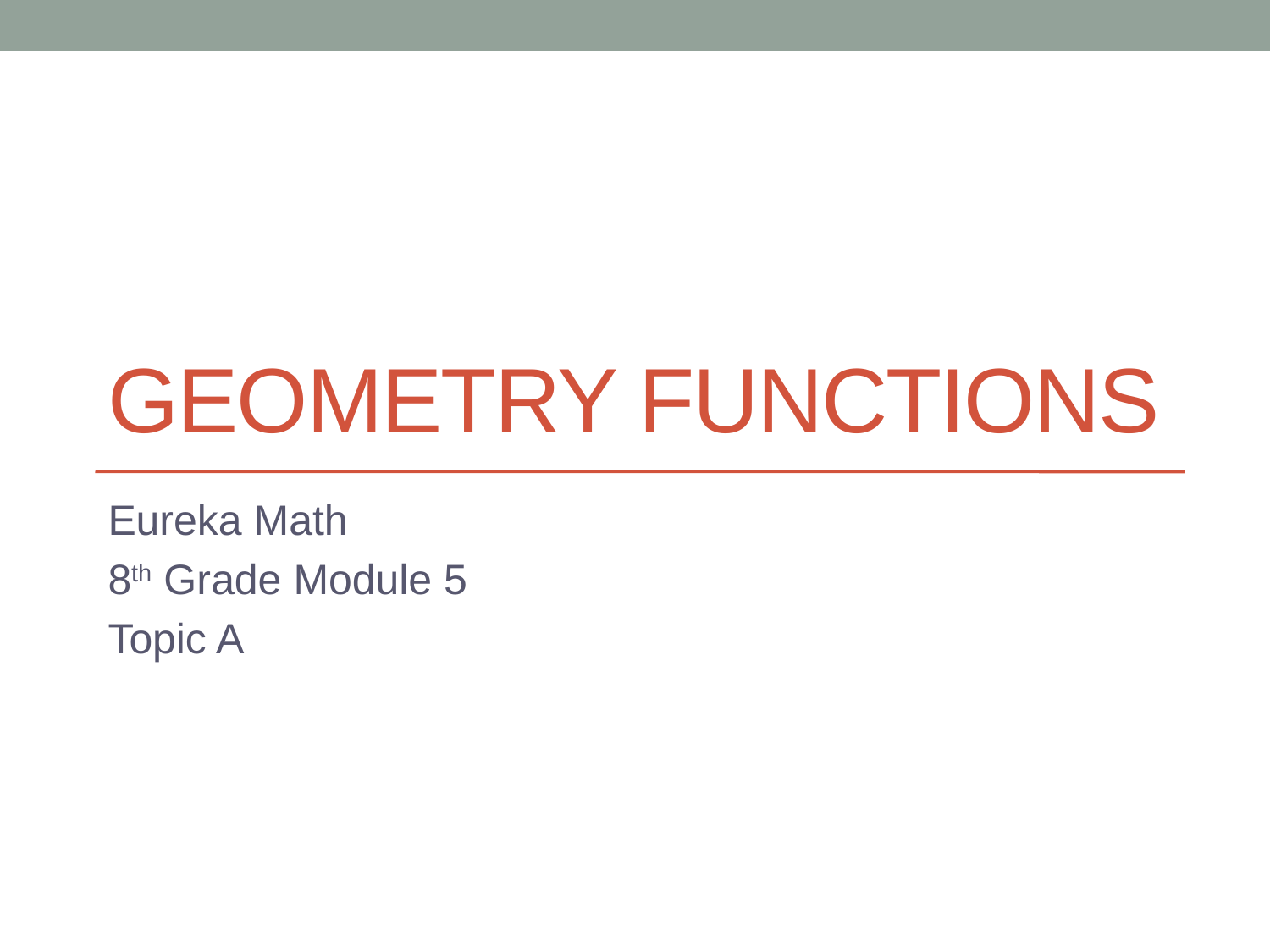

# Geometry Functions
Eureka Math
8th Grade Module 5
Topic A